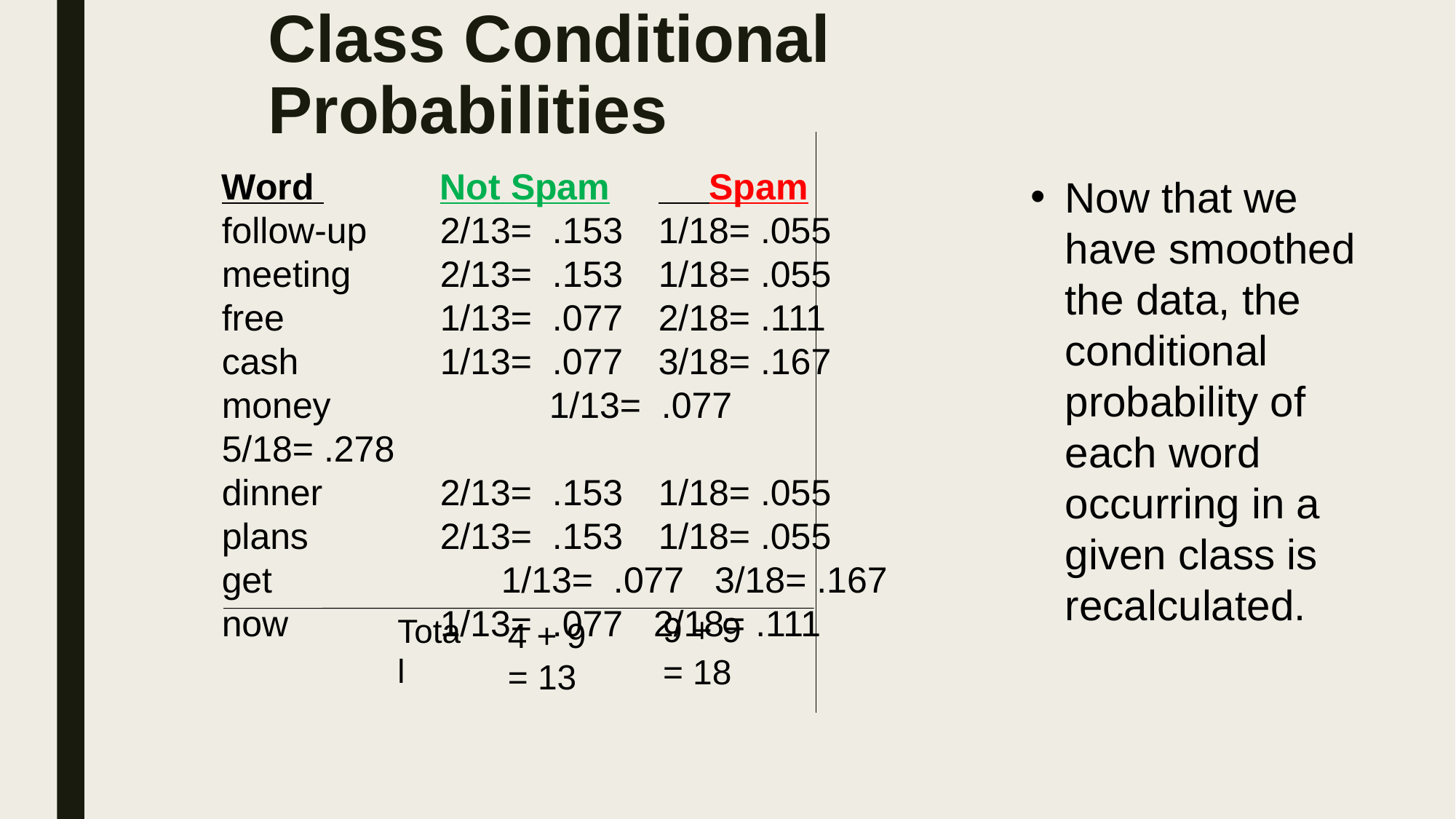

# Class Conditional Probabilities
Word 		Not Spam	     Spam
follow-up	2/13=  .153	1/18= .055
meeting	2/13=  .153	1/18= .055
free		1/13=  .077	2/18= .111
cash		1/13=  .077	3/18= .167
money		1/13=  .077	5/18= .278
dinner		2/13=  .153	1/18= .055
plans		2/13=  .153	1/18= .055
get		      1/13=  .077   3/18= .167
now		1/13=  .077   2/18= .111

Now that we have smoothed the data, the conditional probability of each word occurring in a given class is recalculated.

9 + 9
= 18
Total
4 + 9 = 13